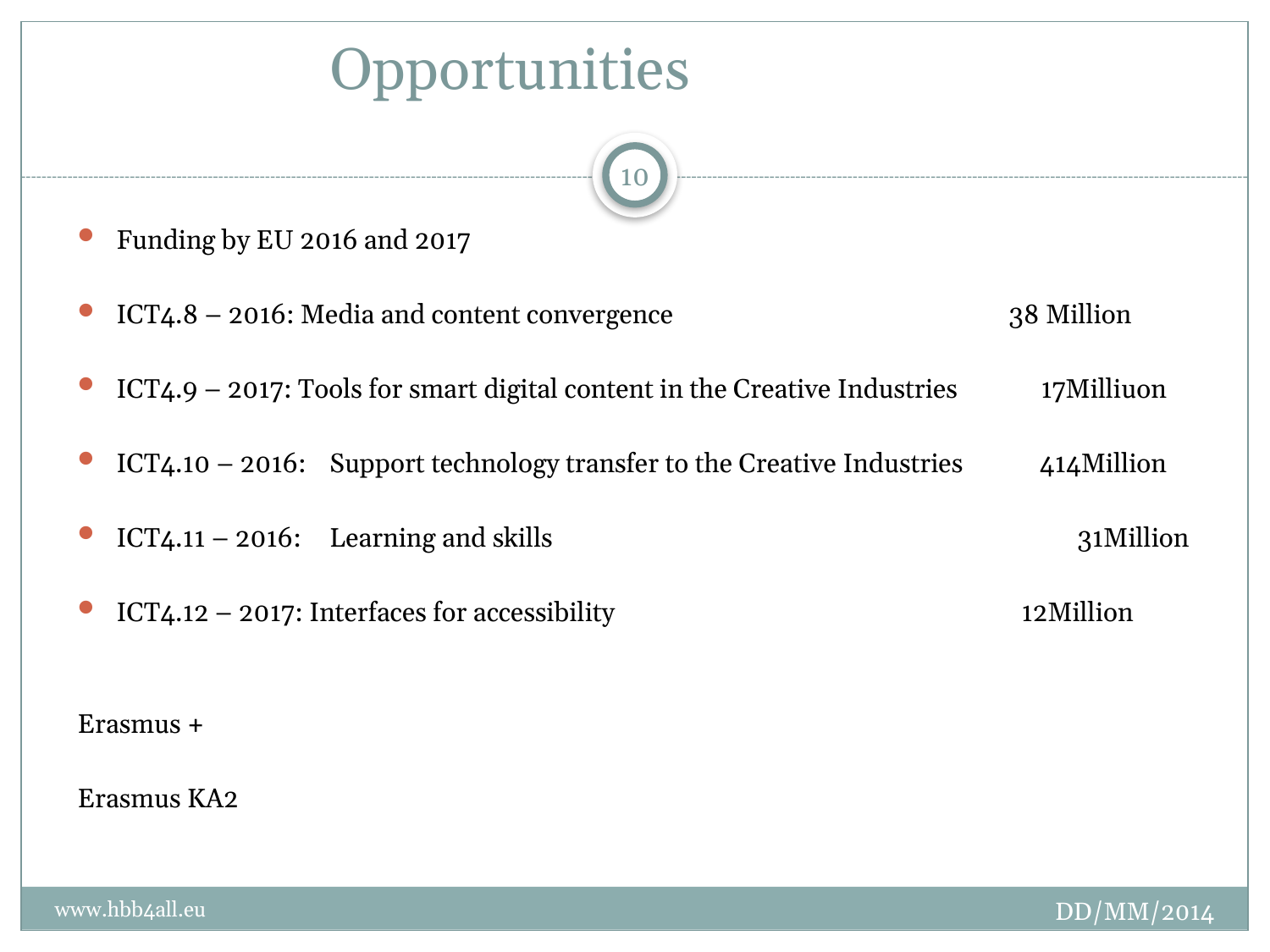

# Opportunities
10
Funding by EU 2016 and 2017

ICT4.8 – 2016: Media and content convergence	                                                   38 Million

ICT4.9 – 2017: Tools for smart digital content in the Creative Industries  	17Milliuon

ICT4.10 – 2016:	Support technology transfer to the Creative Industries	           414Million

ICT4.11 – 2016:	Learning and skills	                                                                         31Million

ICT4.12 – 2017: Interfaces for accessibility	                                                     12Million

Erasmus +

Erasmus KA2

DD/MM/2014
www.hbb4all.eu